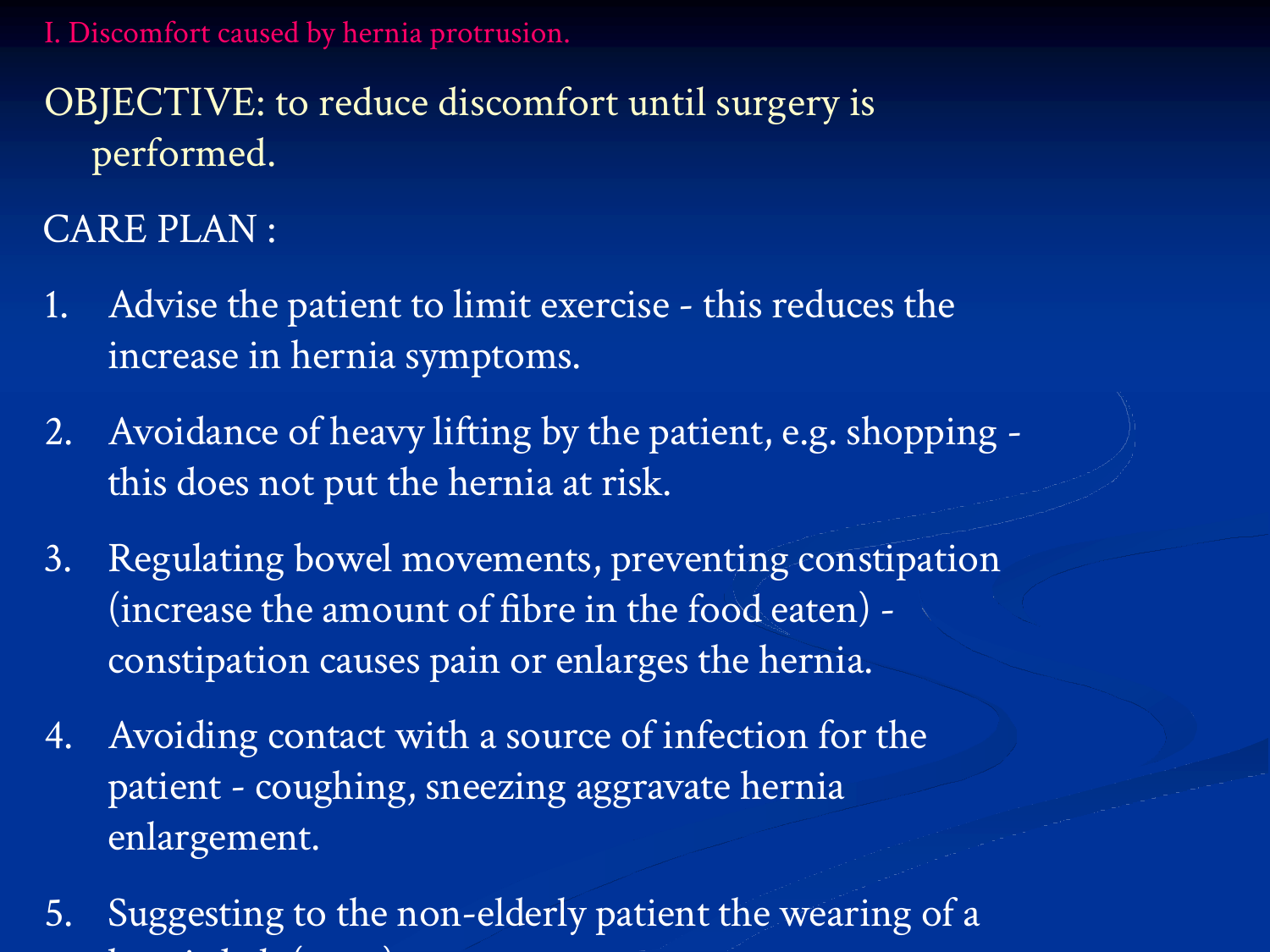

I. Discomfort caused by hernia protrusion.
OBJECTIVE: to reduce discomfort until surgery is performed.
CARE PLAN :
Advise the patient to limit exercise - this reduces the increase in hernia symptoms.
Avoidance of heavy lifting by the patient, e.g. shopping - this does not put the hernia at risk.
Regulating bowel movements, preventing constipation (increase the amount of fibre in the food eaten) - constipation causes pain or enlarges the hernia.
Avoiding contact with a source of infection for the patient - coughing, sneezing aggravate hernia enlargement.
Suggesting to the non-elderly patient the wearing of a hernia belt (truss).